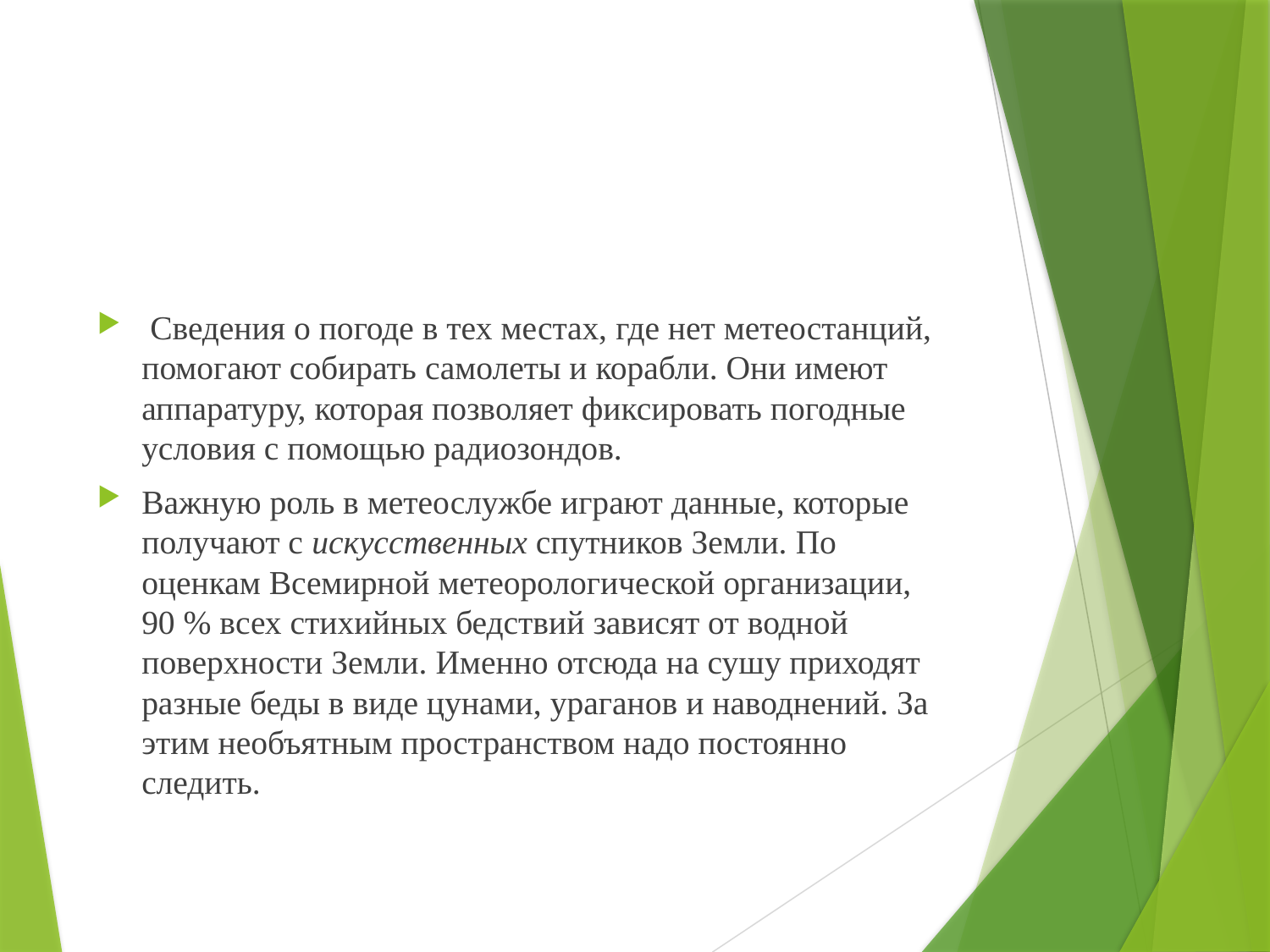

Сведения о погоде в тех местах, где нет метеостанций, помогают собирать самолеты и корабли. Они имеют аппаратуру, которая позволяет фиксировать погодные условия с помощью радиозондов.
Важную роль в метеослужбе играют данные, которые получают с искусственных спутников Земли. По оценкам Всемирной метеорологической организации, 90 % всех стихийных бедствий зависят от водной поверхности Земли. Именно отсюда на сушу приходят разные беды в виде цунами, ураганов и наводнений. За этим необъятным пространством надо постоянно следить.